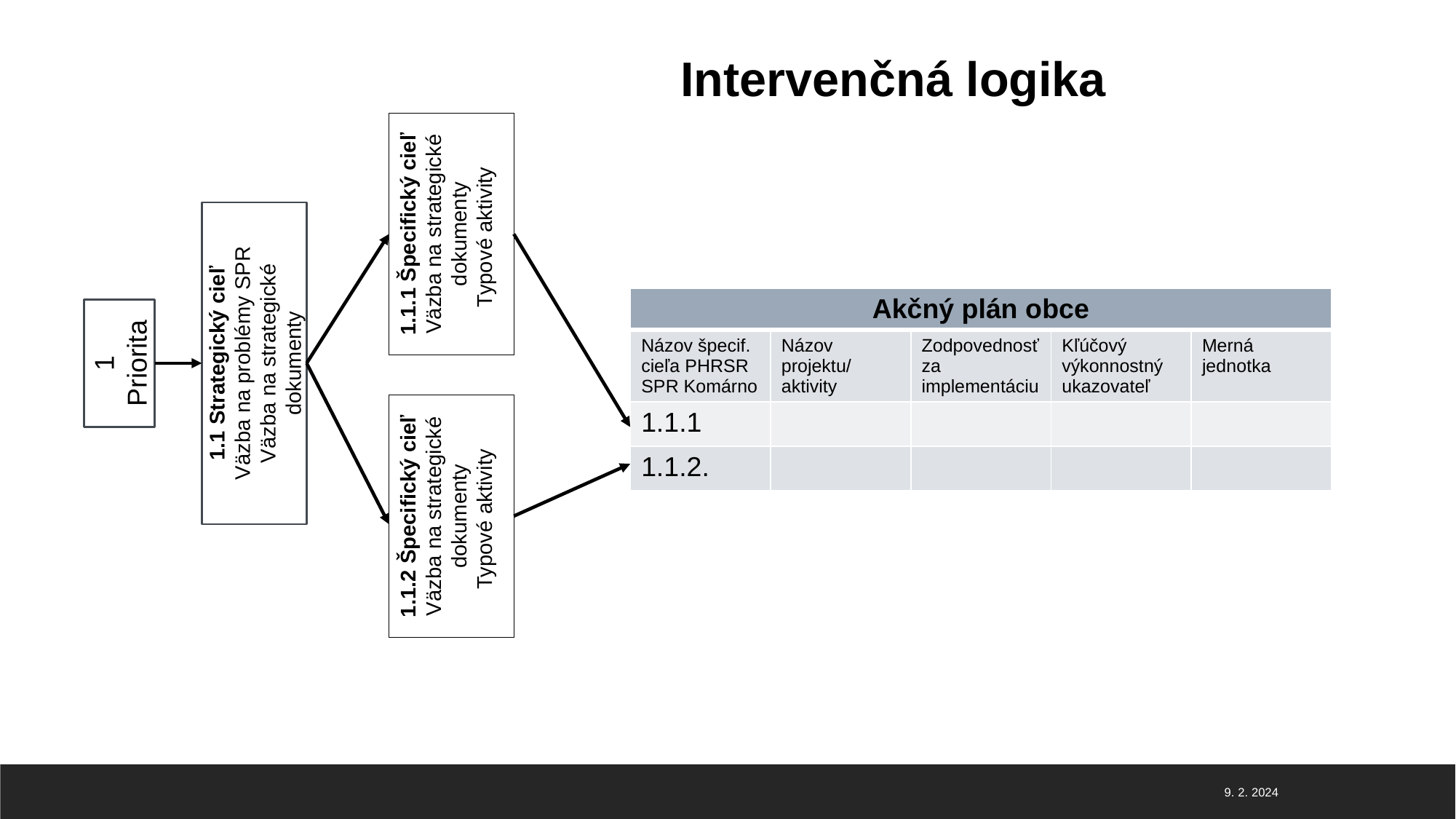

Intervenčná logika
1.1.1 Špecifický cieľ
Väzba na strategické dokumenty
Typové aktivity
1.1 Strategický cieľ
Väzba na problémy SPR
Väzba na strategické dokumenty
| Akčný plán obce |  |  |  |  |
| --- | --- | --- | --- | --- |
| Názov špecif. cieľa PHRSR SPR Komárno | Názov projektu/ aktivity | Zodpovednosť za implementáciu | Kľúčový výkonnostný ukazovateľ | Merná jednotka |
| 1.1.1 |  |  |  |  |
| 1.1.2. |  |  |  |  |
1 Priorita
1.1.2 Špecifický cieľ
Väzba na strategické dokumenty
Typové aktivity
9. 2. 2024